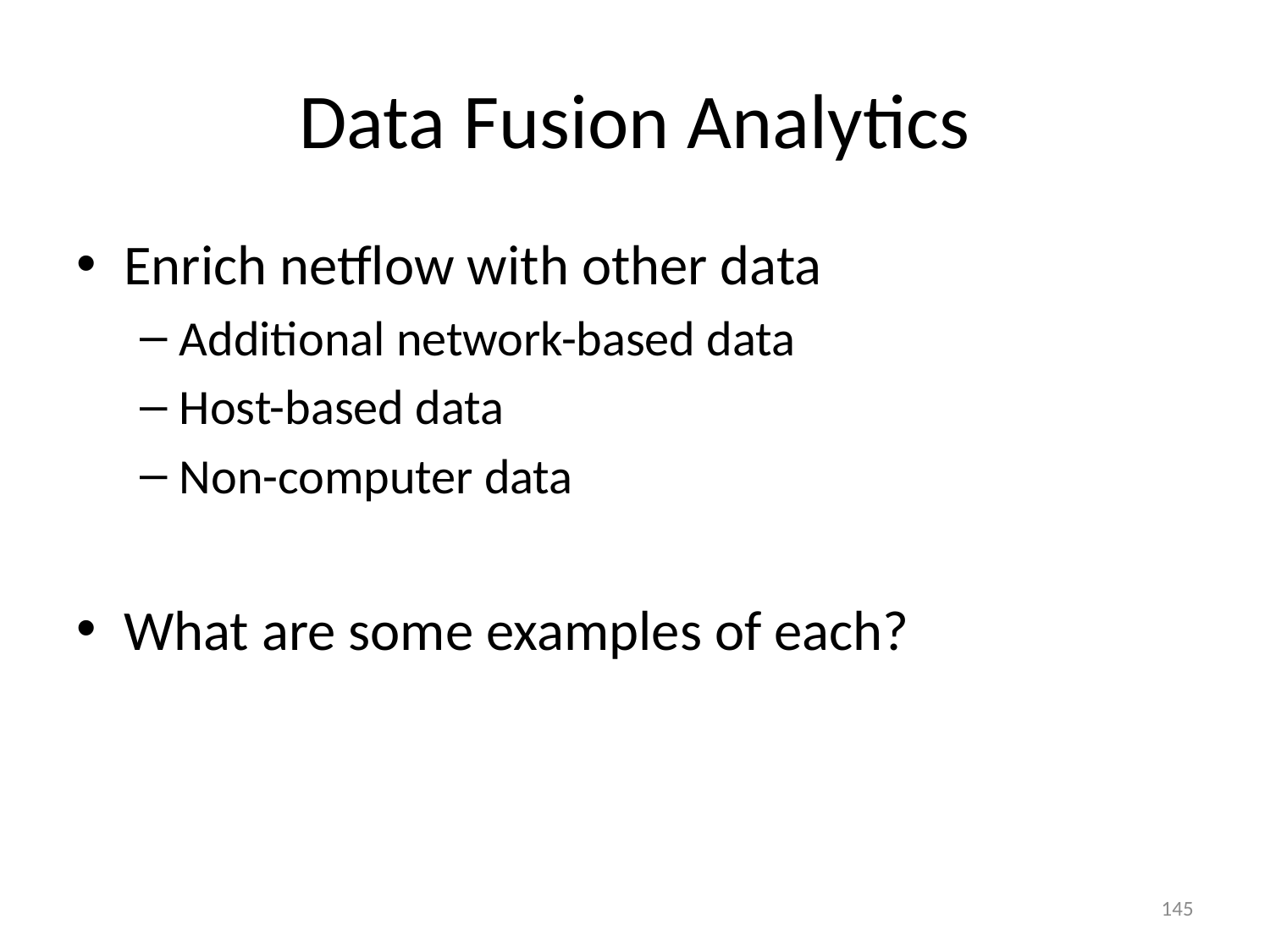

# Data Fusion Analytics
Enrich netflow with other data
Additional network-based data
Host-based data
Non-computer data

What are some examples of each?
145